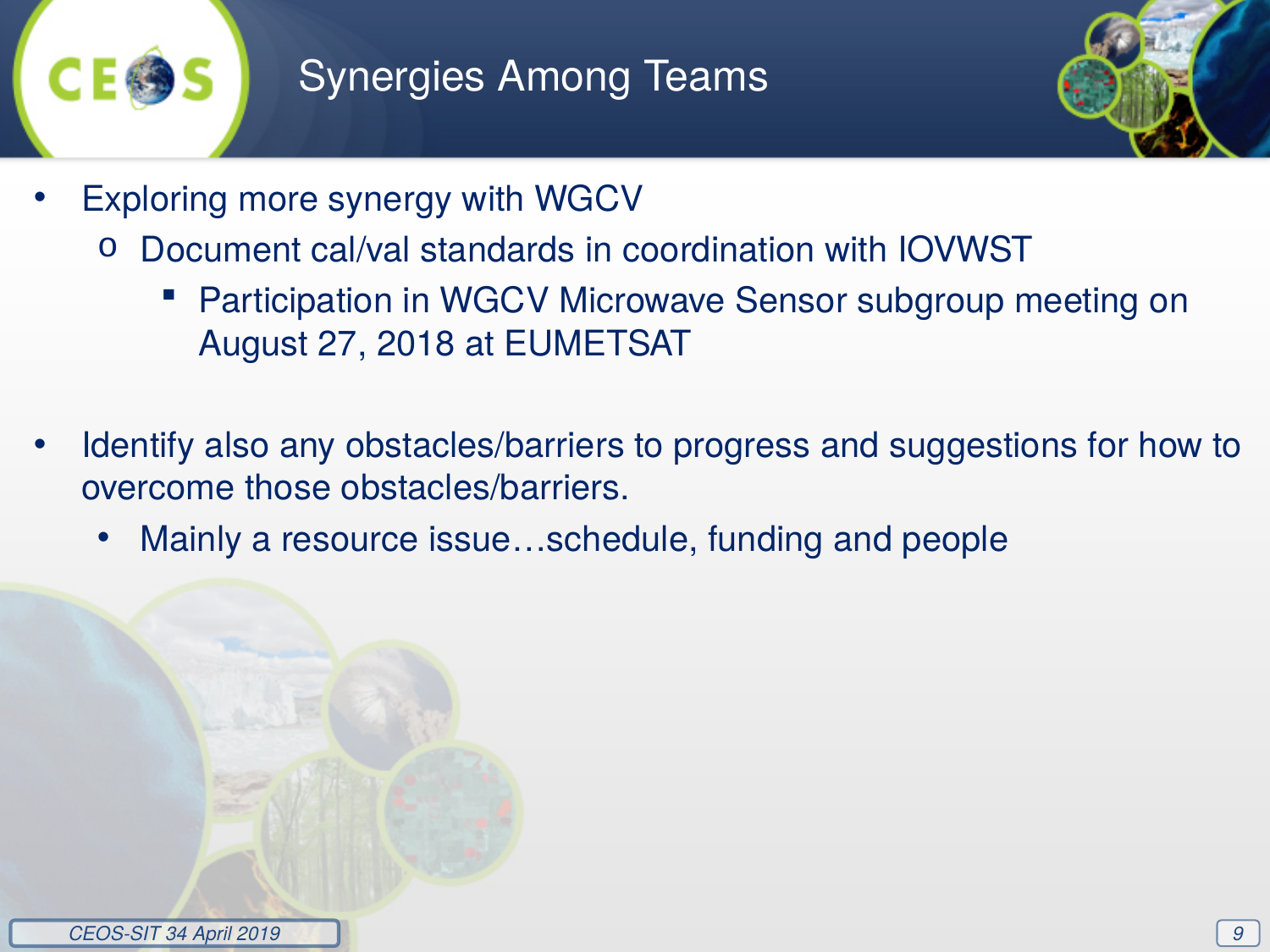

Synergies Among Teams
Exploring more synergy with WGCV
Document cal/val standards in coordination with IOVWST
Participation in WGCV Microwave Sensor subgroup meeting on August 27, 2018 at EUMETSAT

Identify also any obstacles/barriers to progress and suggestions for how to overcome those obstacles/barriers.
Mainly a resource issue…schedule, funding and people
9